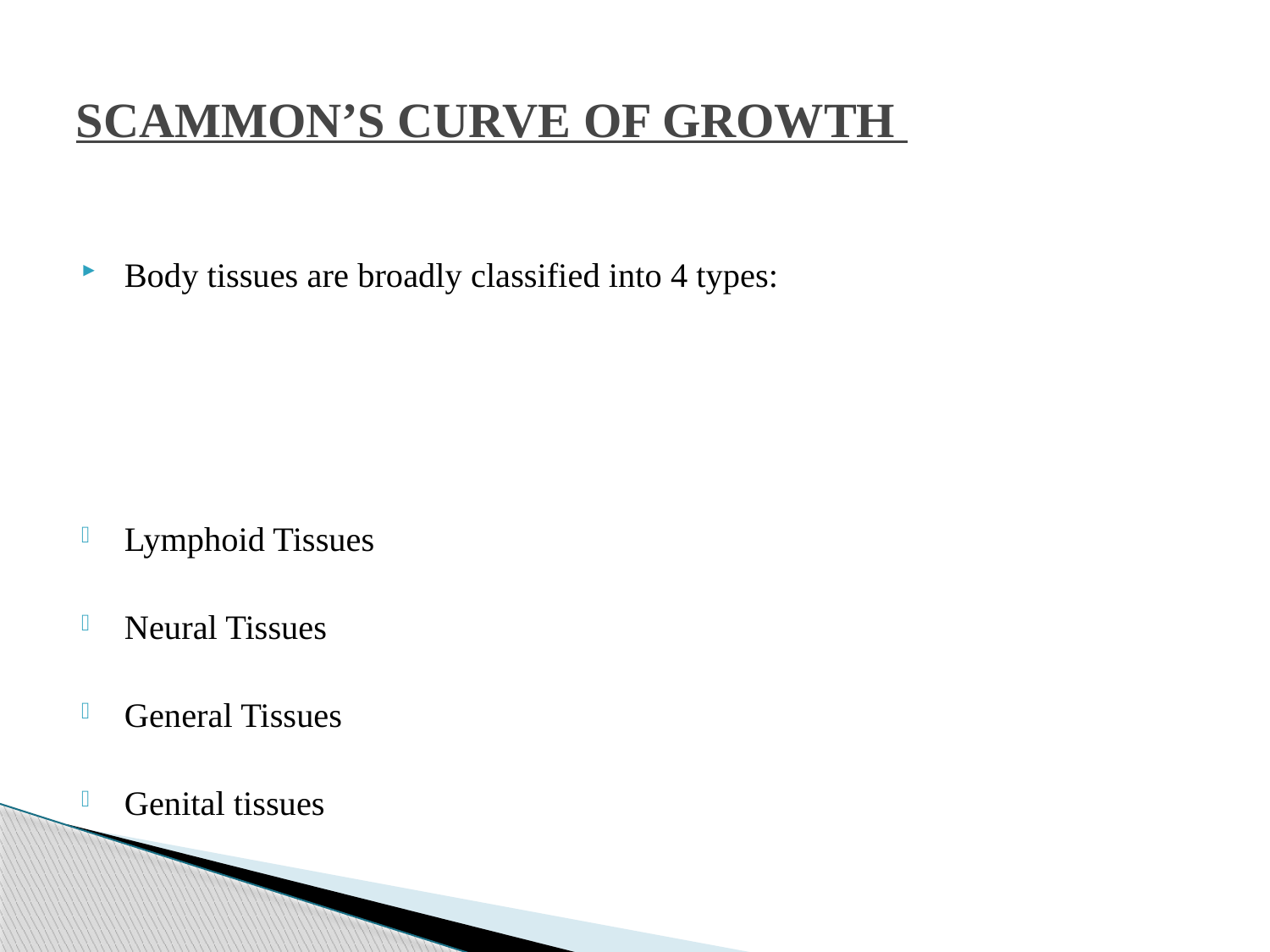

# SCAMMON’S CURVE OF GROWTH
Body tissues are broadly classified into 4 types:

Lymphoid Tissues
Neural Tissues
General Tissues
Genital tissues